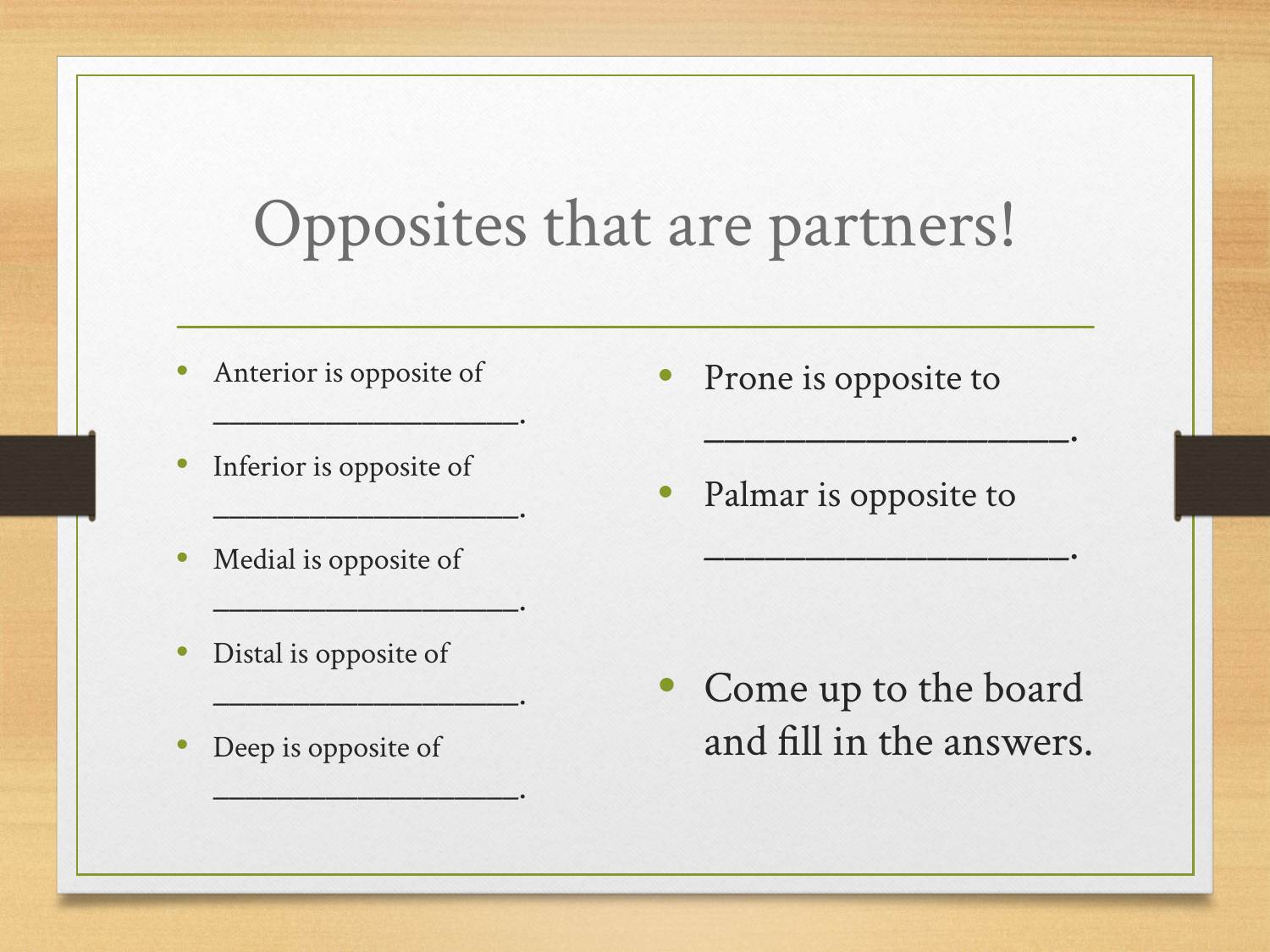

# Opposites that are partners!
Anterior is opposite of ___________________.
Inferior is opposite of ___________________.
Medial is opposite of ___________________.
Distal is opposite of ___________________.
Deep is opposite of ___________________.

Prone is opposite to __________________.
Palmar is opposite to __________________.

Come up to the board and fill in the answers.